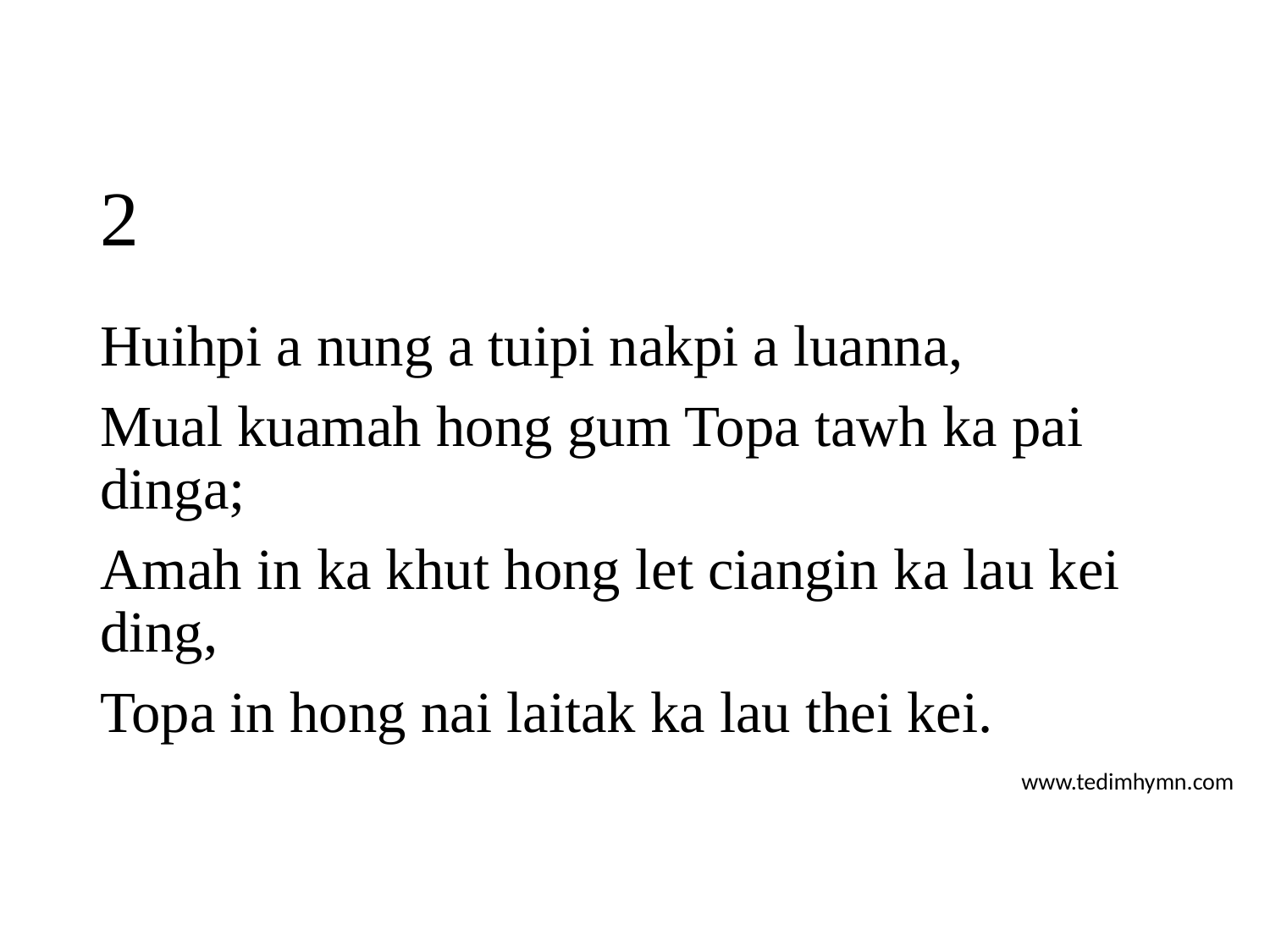

# 2
Huihpi a nung a tuipi nakpi a luanna,
Mual kuamah hong gum Topa tawh ka pai dinga;
Amah in ka khut hong let ciangin ka lau kei ding,
Topa in hong nai laitak ka lau thei kei.
www.tedimhymn.com